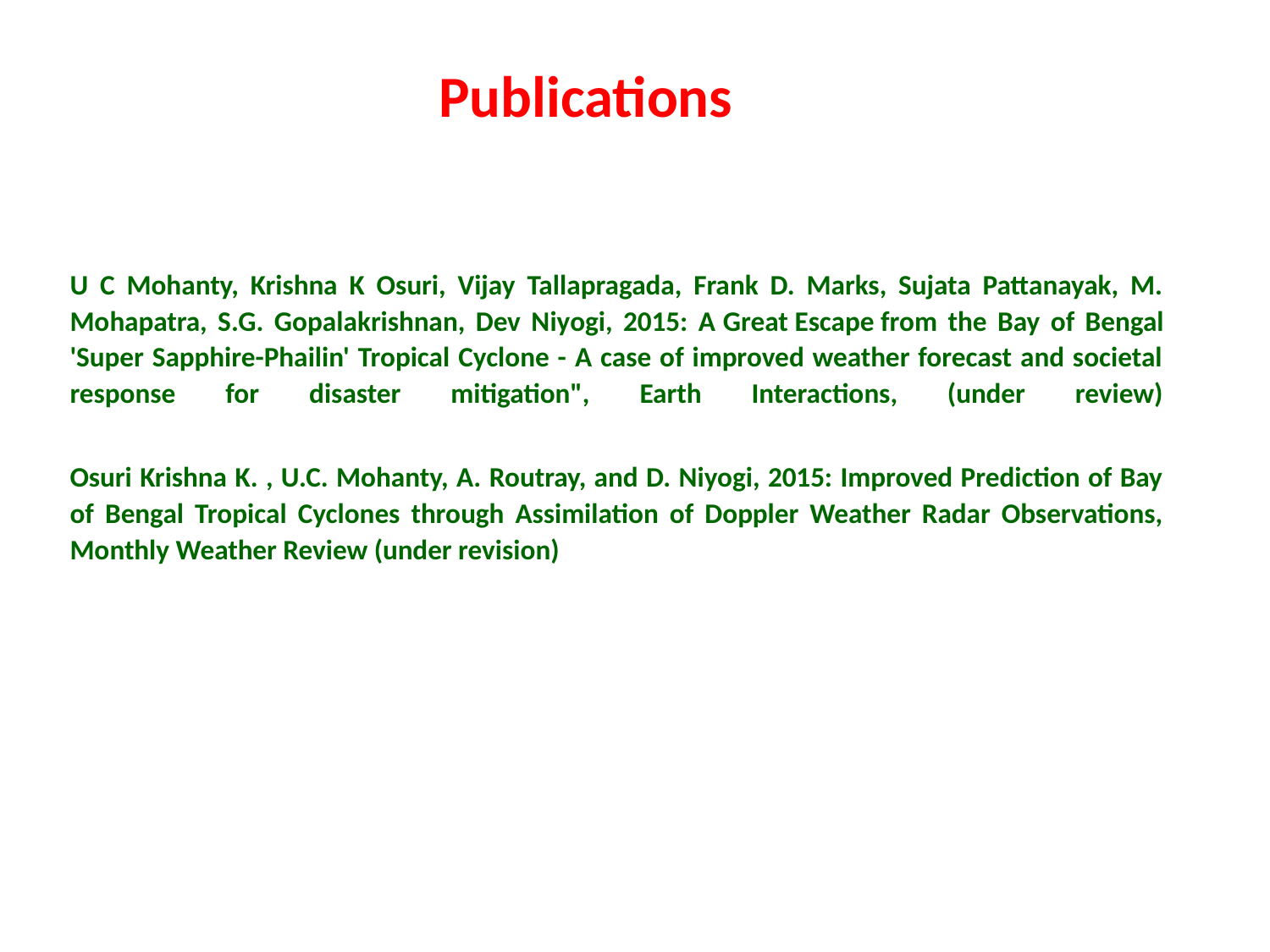

# Publications
U C Mohanty, Krishna K Osuri, Vijay Tallapragada, Frank D. Marks, Sujata Pattanayak, M. Mohapatra, S.G. Gopalakrishnan, Dev Niyogi, 2015: A Great Escape from the Bay of Bengal 'Super Sapphire-Phailin' Tropical Cyclone - A case of improved weather forecast and societal response for disaster mitigation", Earth Interactions, (under review)
Osuri Krishna K. , U.C. Mohanty, A. Routray, and D. Niyogi, 2015: Improved Prediction of Bay of Bengal Tropical Cyclones through Assimilation of Doppler Weather Radar Observations, Monthly Weather Review (under revision)